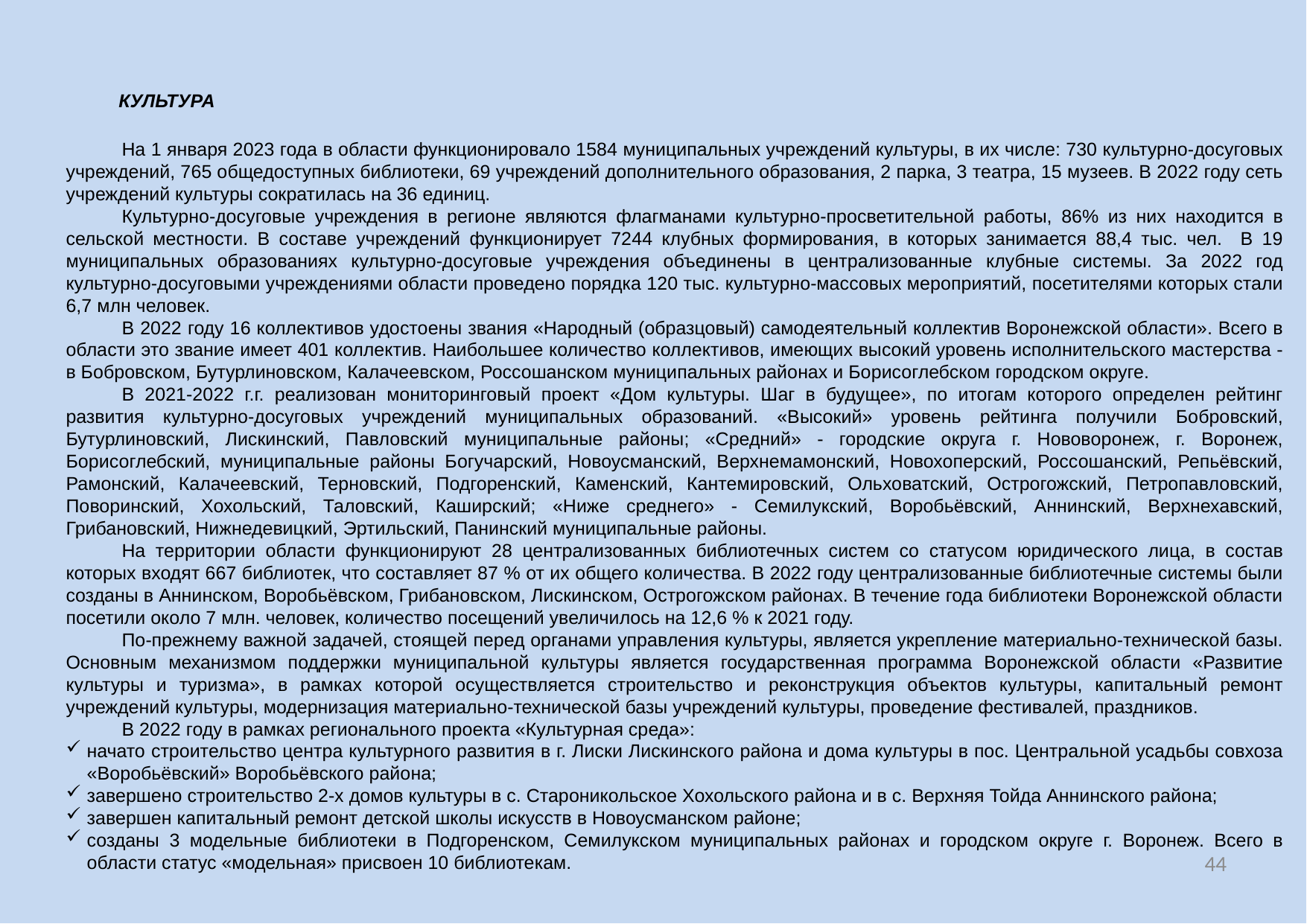

КУЛЬТУРА
На 1 января 2023 года в области функционировало 1584 муниципальных учреждений культуры, в их числе: 730 культурно-досуговых учреждений, 765 общедоступных библиотеки, 69 учреждений дополнительного образования, 2 парка, 3 театра, 15 музеев. В 2022 году сеть учреждений культуры сократилась на 36 единиц.
Культурно-досуговые учреждения в регионе являются флагманами культурно-просветительной работы, 86% из них находится в сельской местности. В составе учреждений функционирует 7244 клубных формирования, в которых занимается 88,4 тыс. чел.  В 19 муниципальных образованиях культурно-досуговые учреждения объединены в централизованные клубные системы. За 2022 год культурно-досуговыми учреждениями области проведено порядка 120 тыс. культурно-массовых мероприятий, посетителями которых стали 6,7 млн человек.
В 2022 году 16 коллективов удостоены звания «Народный (образцовый) самодеятельный коллектив Воронежской области». Всего в области это звание имеет 401 коллектив. Наибольшее количество коллективов, имеющих высокий уровень исполнительского мастерства - в Бобровском, Бутурлиновском, Калачеевском, Россошанском муниципальных районах и Борисоглебском городском округе.
В 2021-2022 г.г. реализован мониторинговый проект «Дом культуры. Шаг в будущее», по итогам которого определен рейтинг развития культурно-досуговых учреждений муниципальных образований. «Высокий» уровень рейтинга получили Бобровский, Бутурлиновский, Лискинский, Павловский муниципальные районы; «Средний» - городские округа г. Нововоронеж, г. Воронеж, Борисоглебский, муниципальные районы Богучарский, Новоусманский, Верхнемамонский, Новохоперский, Россошанский, Репьёвский, Рамонский, Калачеевский, Терновский, Подгоренский, Каменский, Кантемировский, Ольховатский, Острогожский, Петропавловский, Поворинский, Хохольский, Таловский, Каширский; «Ниже среднего» - Семилукский, Воробьёвский, Аннинский, Верхнехавский, Грибановский, Нижнедевицкий, Эртильский, Панинский муниципальные районы.
На территории области функционируют 28 централизованных библиотечных систем со статусом юридического лица, в состав которых входят 667 библиотек, что составляет 87 % от их общего количества. В 2022 году централизованные библиотечные системы были созданы в Аннинском, Воробьёвском, Грибановском, Лискинском, Острогожском районах. В течение года библиотеки Воронежской области посетили около 7 млн. человек, количество посещений увеличилось на 12,6 % к 2021 году.
По-прежнему важной задачей, стоящей перед органами управления культуры, является укрепление материально-технической базы. Основным механизмом поддержки муниципальной культуры является государственная программа Воронежской области «Развитие культуры и туризма», в рамках которой осуществляется строительство и реконструкция объектов культуры, капитальный ремонт учреждений культуры, модернизация материально-технической базы учреждений культуры, проведение фестивалей, праздников.
В 2022 году в рамках регионального проекта «Культурная среда»:
начато строительство центра культурного развития в г. Лиски Лискинского района и дома культуры в пос. Центральной усадьбы совхоза «Воробьёвский» Воробьёвского района;
завершено строительство 2-х домов культуры в с. Староникольское Хохольского района и в с. Верхняя Тойда Аннинского района;
завершен капитальный ремонт детской школы искусств в Новоусманском районе;
созданы 3 модельные библиотеки в Подгоренском, Семилукском муниципальных районах и городском округе г. Воронеж. Всего в области статус «модельная» присвоен 10 библиотекам.
44